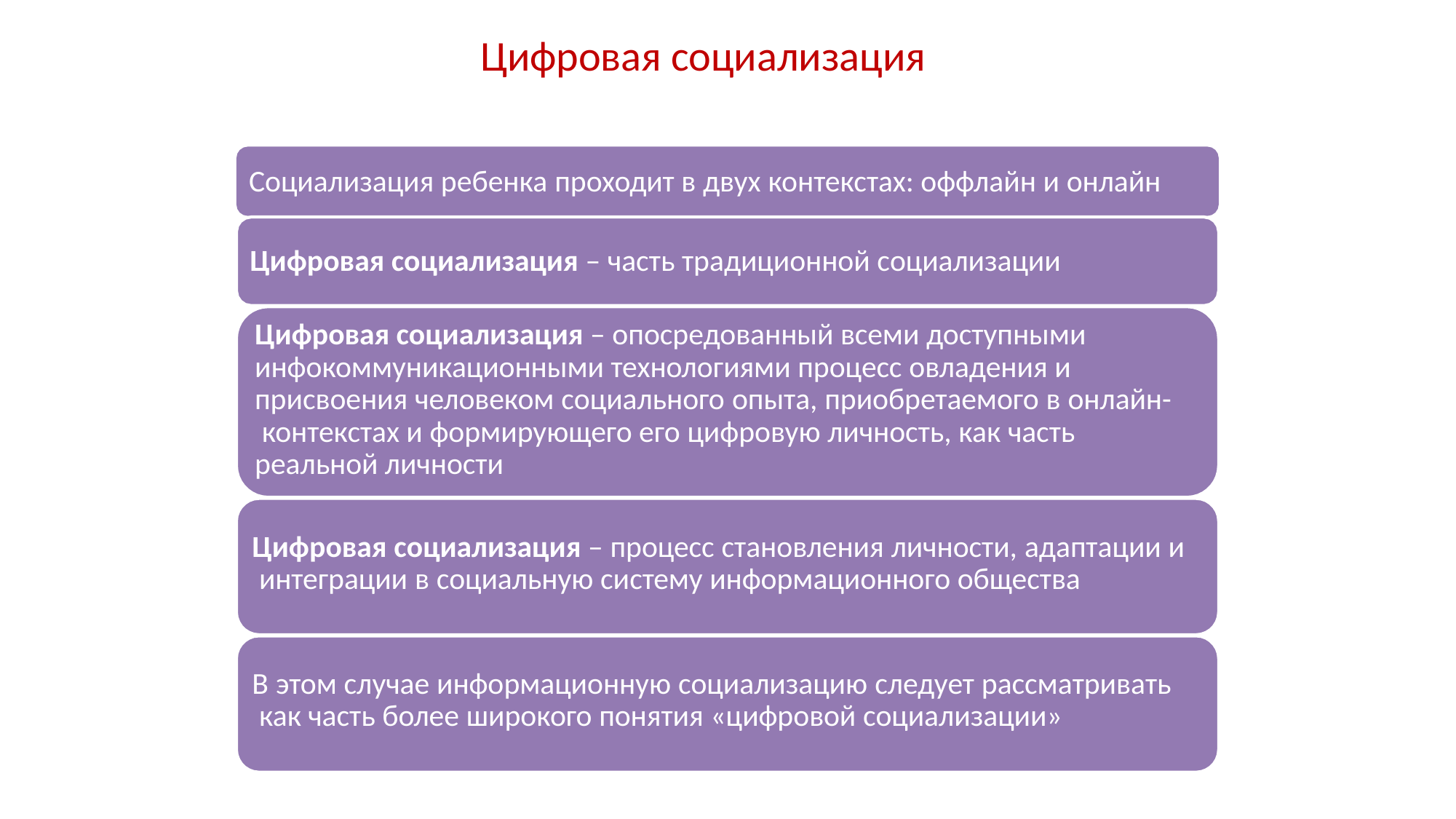

# Цифровая социализация

Социализация ребенка проходит в двух контекстах: оффлайн и онлайн

Цифровая социализация – часть традиционной социализации

Цифровая социализация – опосредованный всеми доступными  инфокоммуникационными технологиями процесс овладения и  присвоения человеком социального опыта, приобретаемого в онлайн-  контекстах и формирующего его цифровую личность, как часть  реальной личности

Цифровая социализация – процесс становления личности, адаптации и  интеграции в социальную систему информационного общества

В этом случае информационную социализацию следует рассматривать  как часть более широкого понятия «цифровой социализации»